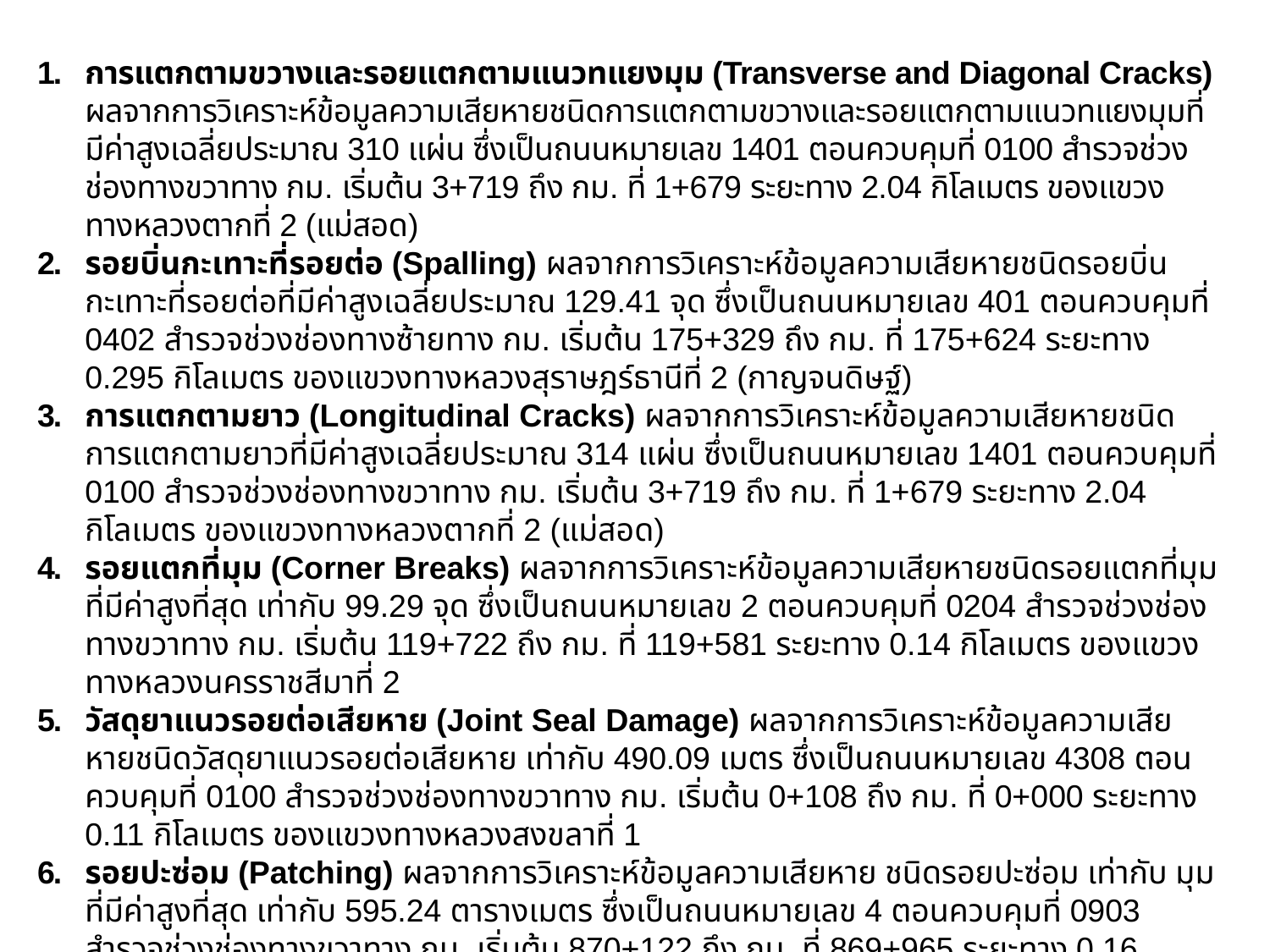

การแตกตามขวางและรอยแตกตามแนวทแยงมุม (Transverse and Diagonal Cracks)
ผลจากการวิเคราะห์ข้อมูลความเสียหายชนิดการแตกตามขวางและรอยแตกตามแนวทแยงมุมที่มีค่าสูงเฉลี่ยประมาณ 310 แผ่น ซึ่งเป็นถนนหมายเลข 1401 ตอนควบคุมที่ 0100 สำรวจช่วงช่องทางขวาทาง กม. เริ่มต้น 3+719 ถึง กม. ที่ 1+679 ระยะทาง 2.04 กิโลเมตร ของแขวงทางหลวงตากที่ 2 (แม่สอด)
รอยบิ่นกะเทาะที่รอยต่อ (Spalling) ผลจากการวิเคราะห์ข้อมูลความเสียหายชนิดรอยบิ่นกะเทาะที่รอยต่อที่มีค่าสูงเฉลี่ยประมาณ 129.41 จุด ซึ่งเป็นถนนหมายเลข 401 ตอนควบคุมที่ 0402 สำรวจช่วงช่องทางซ้ายทาง กม. เริ่มต้น 175+329 ถึง กม. ที่ 175+624 ระยะทาง 0.295 กิโลเมตร ของแขวงทางหลวงสุราษฎร์ธานีที่ 2 (กาญจนดิษฐ์)
การแตกตามยาว (Longitudinal Cracks) ผลจากการวิเคราะห์ข้อมูลความเสียหายชนิด
การแตกตามยาวที่มีค่าสูงเฉลี่ยประมาณ 314 แผ่น ซึ่งเป็นถนนหมายเลข 1401 ตอนควบคุมที่ 0100 สำรวจช่วงช่องทางขวาทาง กม. เริ่มต้น 3+719 ถึง กม. ที่ 1+679 ระยะทาง 2.04 กิโลเมตร ของแขวงทางหลวงตากที่ 2 (แม่สอด)
รอยแตกที่มุม (Corner Breaks) ผลจากการวิเคราะห์ข้อมูลความเสียหายชนิดรอยแตกที่มุมที่มีค่าสูงที่สุด เท่ากับ 99.29 จุด ซึ่งเป็นถนนหมายเลข 2 ตอนควบคุมที่ 0204 สำรวจช่วงช่องทางขวาทาง กม. เริ่มต้น 119+722 ถึง กม. ที่ 119+581 ระยะทาง 0.14 กิโลเมตร ของแขวงทางหลวงนครราชสีมาที่ 2
วัสดุยาแนวรอยต่อเสียหาย (Joint Seal Damage) ผลจากการวิเคราะห์ข้อมูลความเสียหายชนิดวัสดุยาแนวรอยต่อเสียหาย เท่ากับ 490.09 เมตร ซึ่งเป็นถนนหมายเลข 4308 ตอนควบคุมที่ 0100 สำรวจช่วงช่องทางขวาทาง กม. เริ่มต้น 0+108 ถึง กม. ที่ 0+000 ระยะทาง 0.11 กิโลเมตร ของแขวงทางหลวงสงขลาที่ 1
รอยปะซ่อม (Patching) ผลจากการวิเคราะห์ข้อมูลความเสียหาย ชนิดรอยปะซ่อม เท่ากับ มุมที่มีค่าสูงที่สุด เท่ากับ 595.24 ตารางเมตร ซึ่งเป็นถนนหมายเลข 4 ตอนควบคุมที่ 0903 สำรวจช่วงช่องทางขวาทาง กม. เริ่มต้น 870+122 ถึง กม. ที่ 869+965 ระยะทาง 0.16 กิโลเมตร ของแขวงทางหลวงพังงา